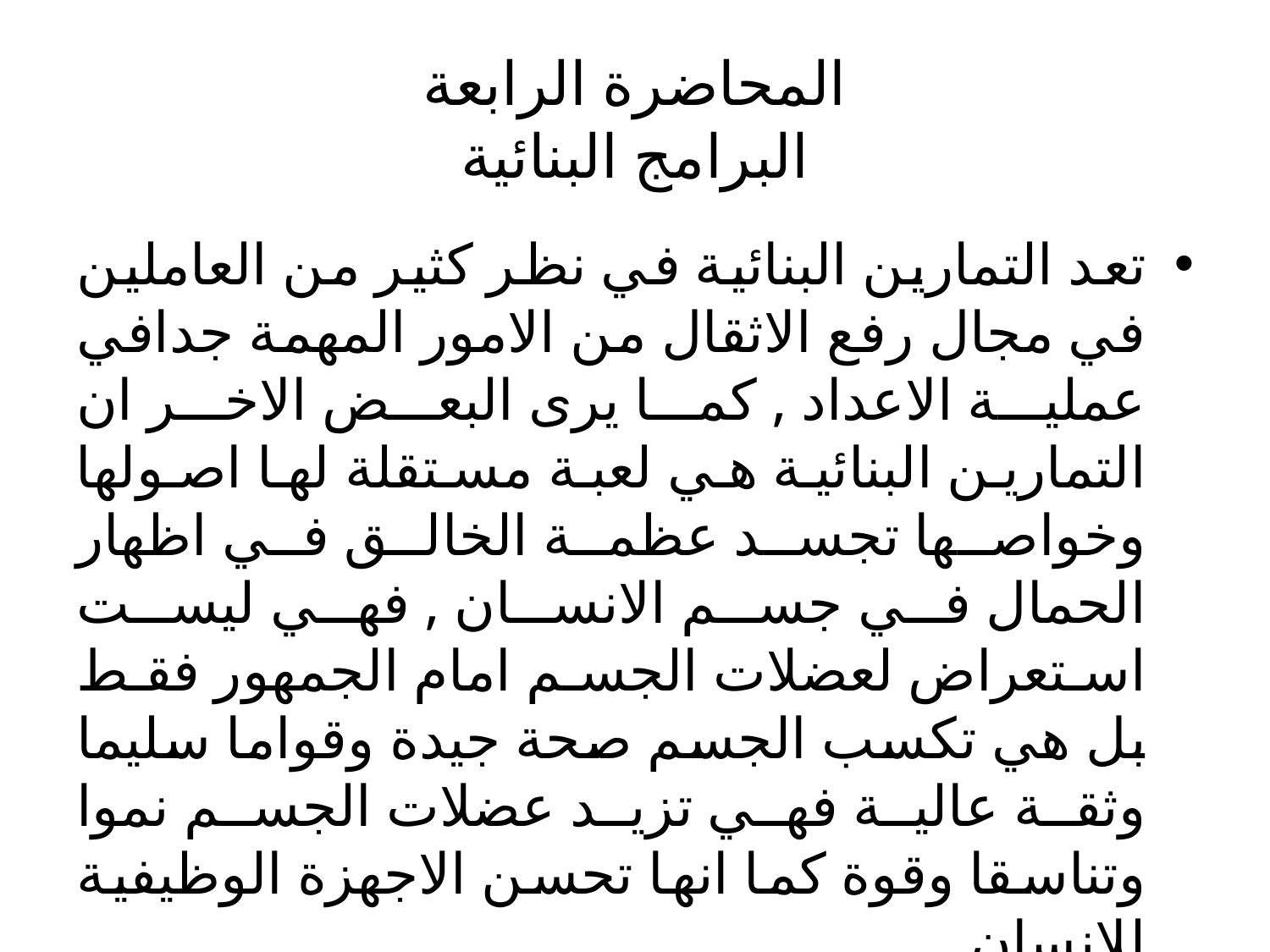

# المحاضرة الرابعة البرامج البنائية
تعد التمارين البنائية في نظر كثير من العاملين في مجال رفع الاثقال من الامور المهمة جدافي عملية الاعداد , كما يرى البعض الاخر ان التمارين البنائية هي لعبة مستقلة لها اصولها وخواصها تجسد عظمة الخالق في اظهار الحمال في جسم الانسان , فهي ليست استعراض لعضلات الجسم امام الجمهور فقط بل هي تكسب الجسم صحة جيدة وقواما سليما وثقة عالية فهي تزيد عضلات الجسم نموا وتناسقا وقوة كما انها تحسن الاجهزة الوظيفية للانسان .